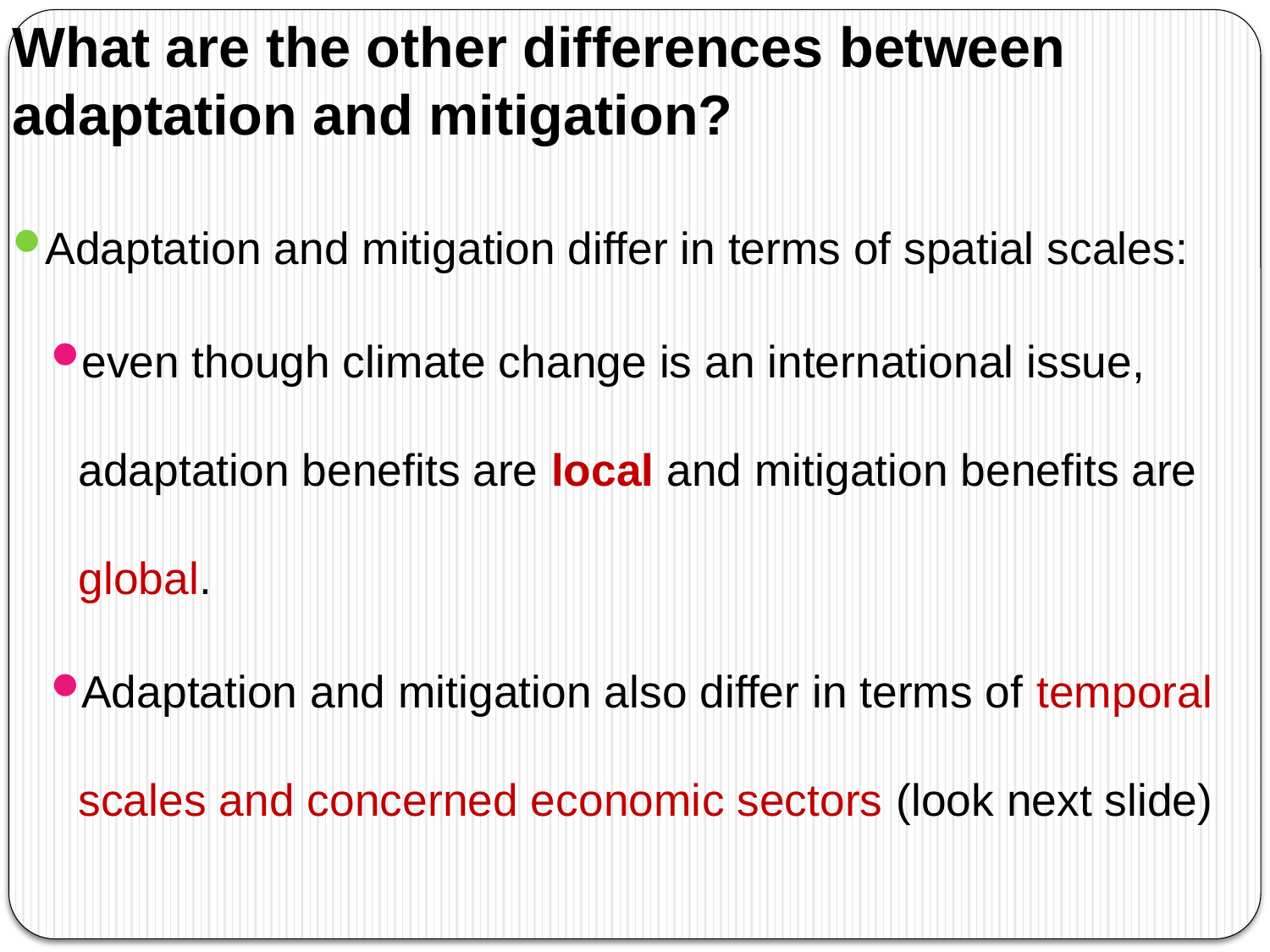

# What are the other differences between adaptation and mitigation?
Adaptation and mitigation differ in terms of spatial scales:
even though climate change is an international issue, adaptation benefits are local and mitigation benefits are global.
Adaptation and mitigation also differ in terms of temporal scales and concerned economic sectors (look next slide)